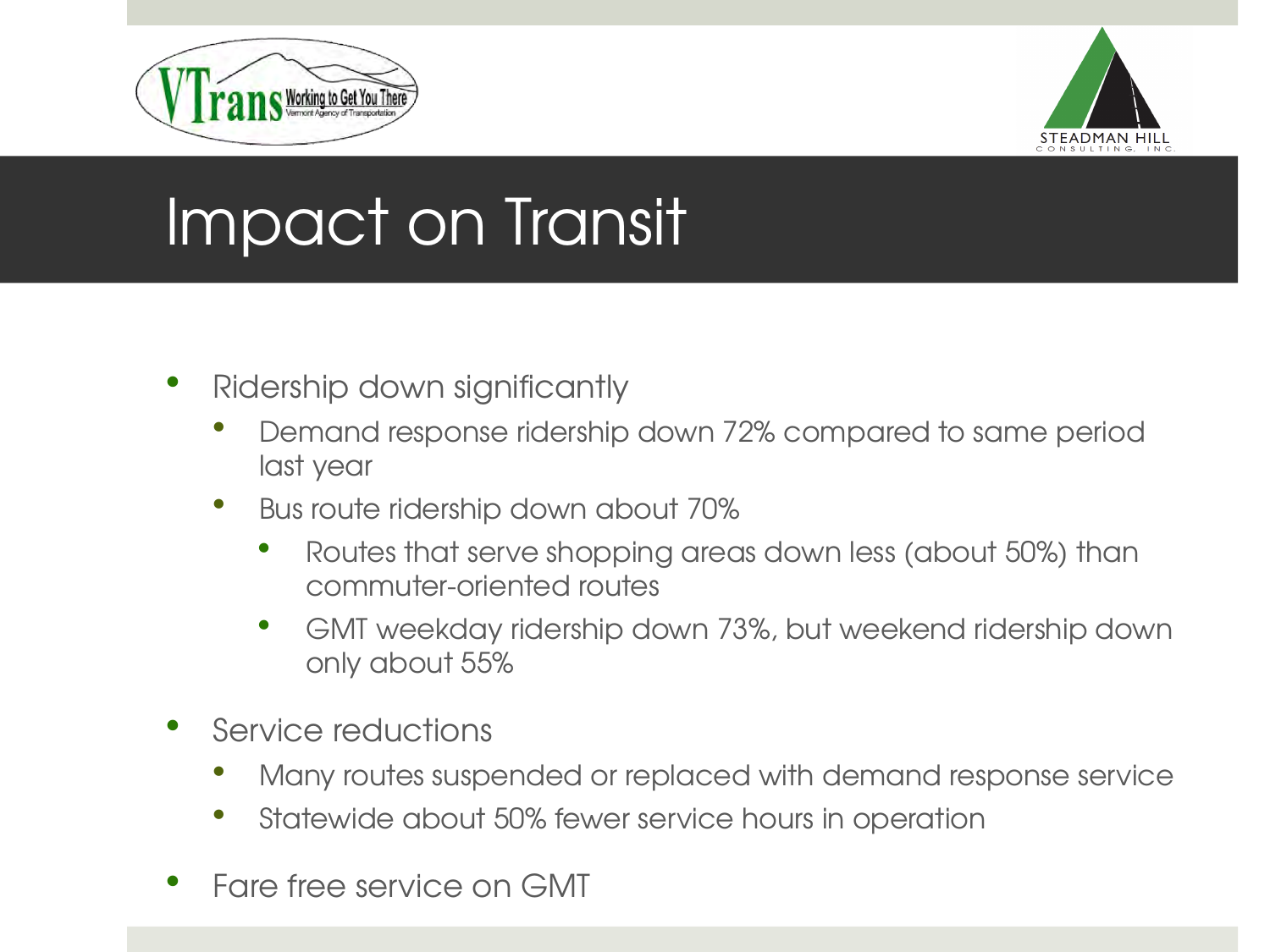

# Impact on Transit
Ridership down significantly
Demand response ridership down 72% compared to same period last year
Bus route ridership down about 70%
Routes that serve shopping areas down less (about 50%) than commuter-oriented routes
GMT weekday ridership down 73%, but weekend ridership down only about 55%
Service reductions
Many routes suspended or replaced with demand response service
Statewide about 50% fewer service hours in operation
Fare free service on GMT